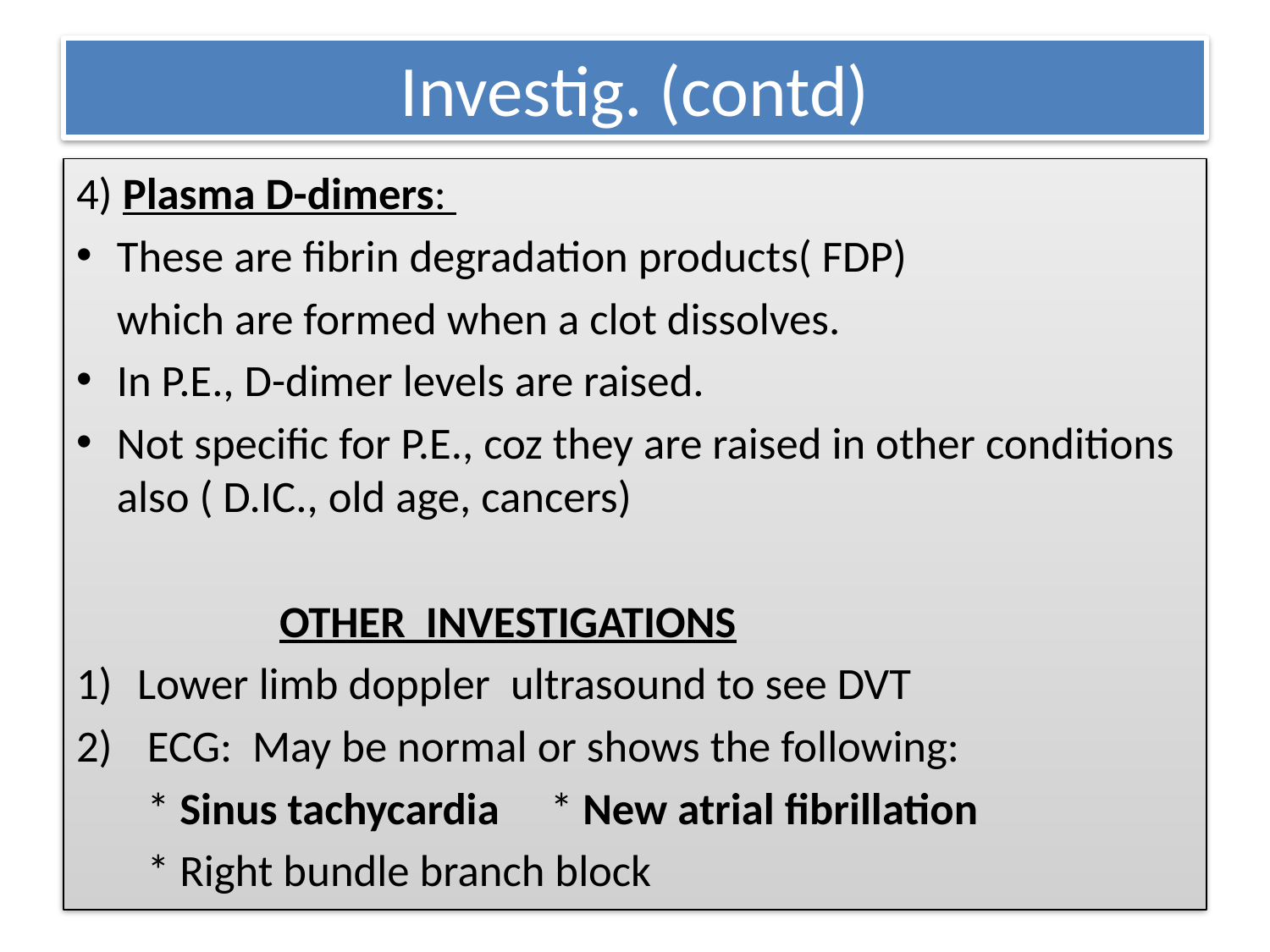

# Investig. (contd)
4) Plasma D-dimers:
These are fibrin degradation products( FDP)
    which are formed when a clot dissolves.
In P.E., D-dimer levels are raised.
Not specific for P.E., coz they are raised in other conditions also ( D.IC., old age, cancers)

                    OTHER  INVESTIGATIONS
Lower limb doppler  ultrasound to see DVT
 ECG:  May be normal or shows the following:
       * Sinus tachycardia     * New atrial fibrillation
       * Right bundle branch block